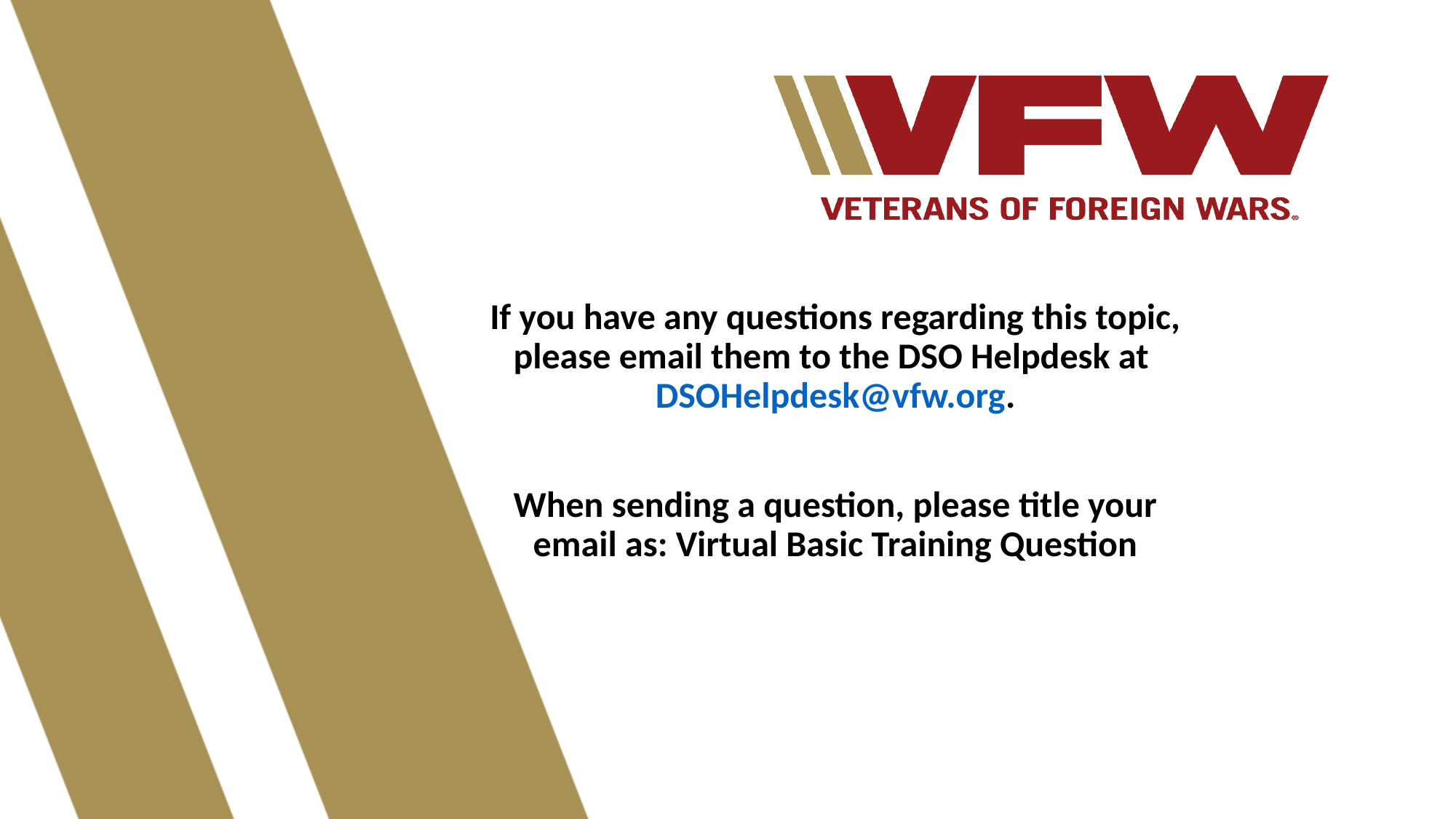

If you have any questions regarding this topic, please email them to the DSO Helpdesk at DSOHelpdesk@vfw.org.

When sending a question, please title your email as: Virtual Basic Training Question